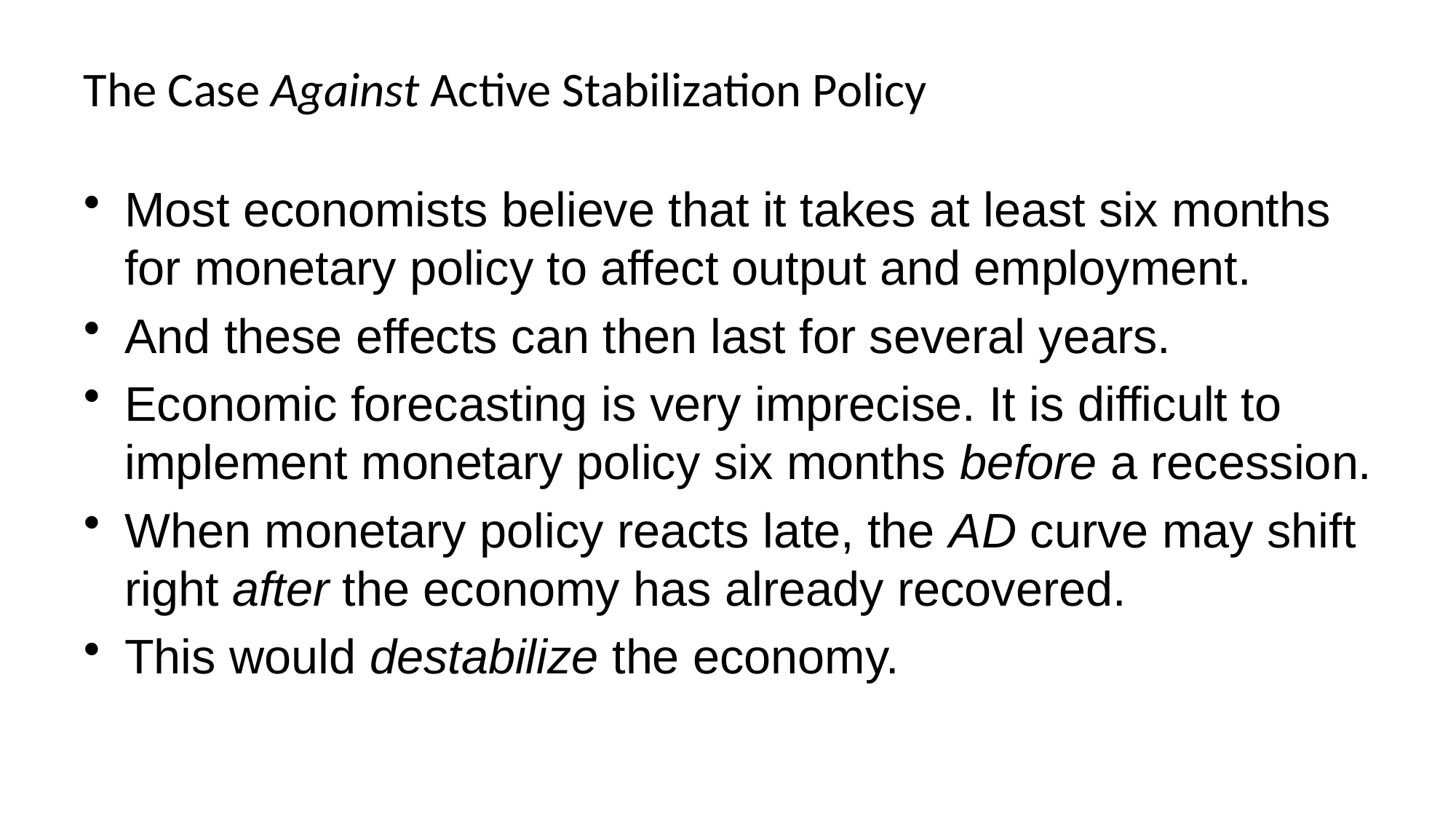

# The Case Against Active Stabilization Policy
Most economists believe that it takes at least six months for monetary policy to affect output and employment.
And these effects can then last for several years.
Economic forecasting is very imprecise. It is difficult to implement monetary policy six months before a recession.
When monetary policy reacts late, the AD curve may shift right after the economy has already recovered.
This would destabilize the economy.